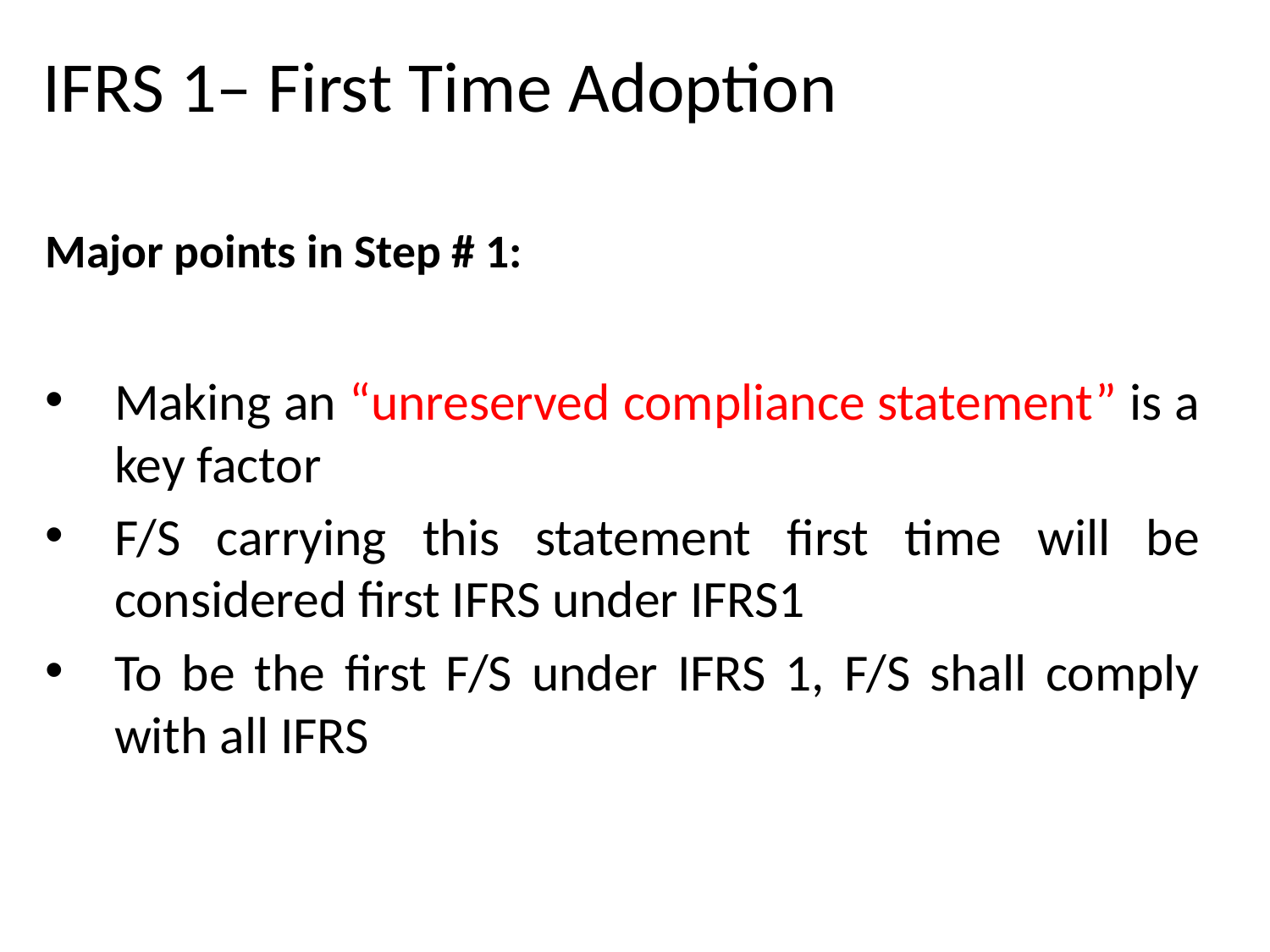

# IFRS 1– First Time Adoption
Major points in Step # 1:

Making an “unreserved compliance statement” is a key factor
F/S carrying this statement first time will be considered first IFRS under IFRS1
To be the first F/S under IFRS 1, F/S shall comply with all IFRS